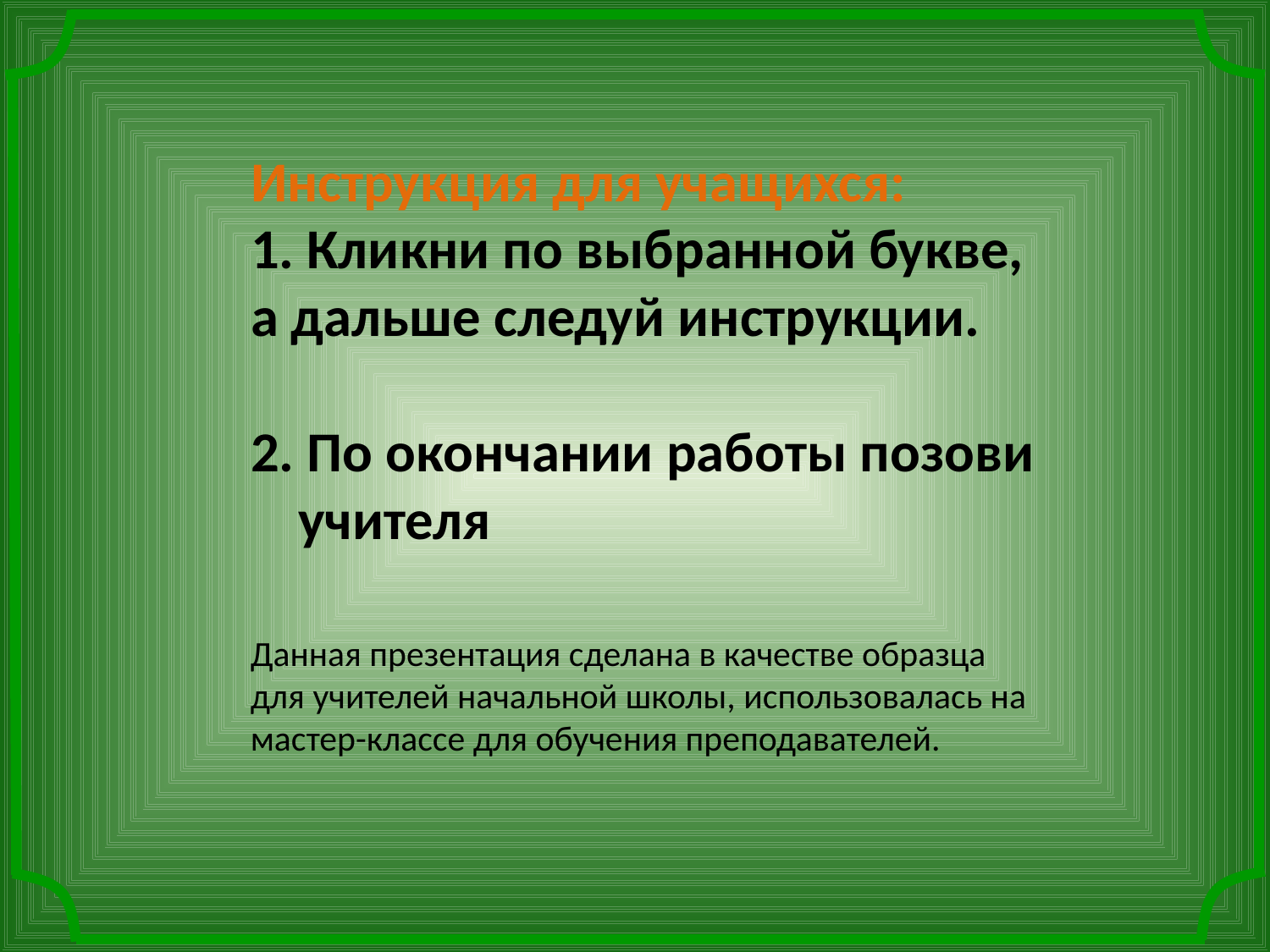

Инструкция для учащихся:
1. Кликни по выбранной букве,
а дальше следуй инструкции.

2. По окончании работы позови учителя
Данная презентация сделана в качестве образца для учителей начальной школы, использовалась на мастер-классе для обучения преподавателей.